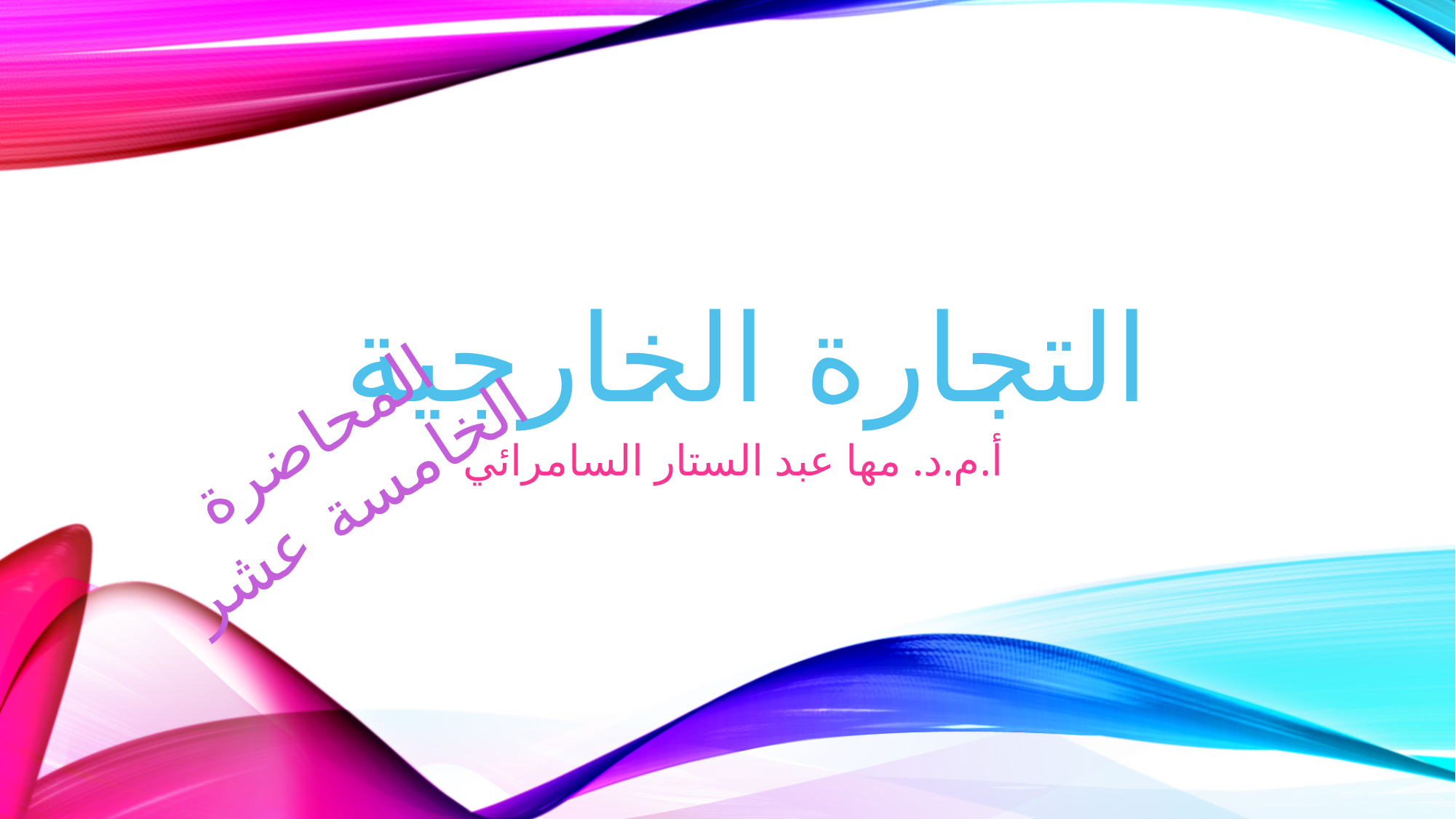

# التجارة الخارجية
المحاضرة الخامسة عشر
أ.م.د. مها عبد الستار السامرائي